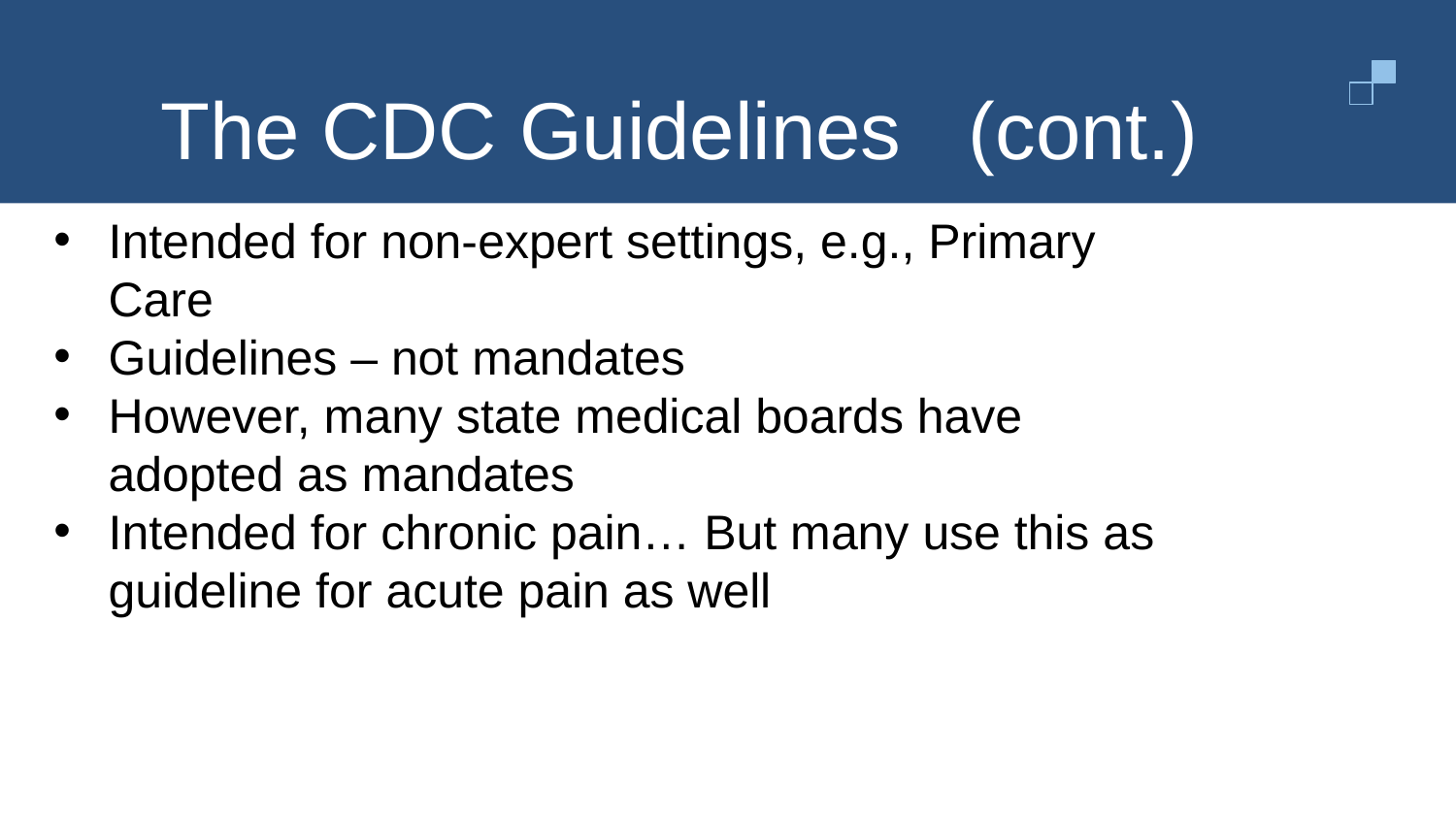

# The CDC Guidelines   (cont.)
Intended for non-expert settings, e.g., Primary Care
Guidelines – not mandates
However, many state medical boards have adopted as mandates
Intended for chronic pain… But many use this as guideline for acute pain as well